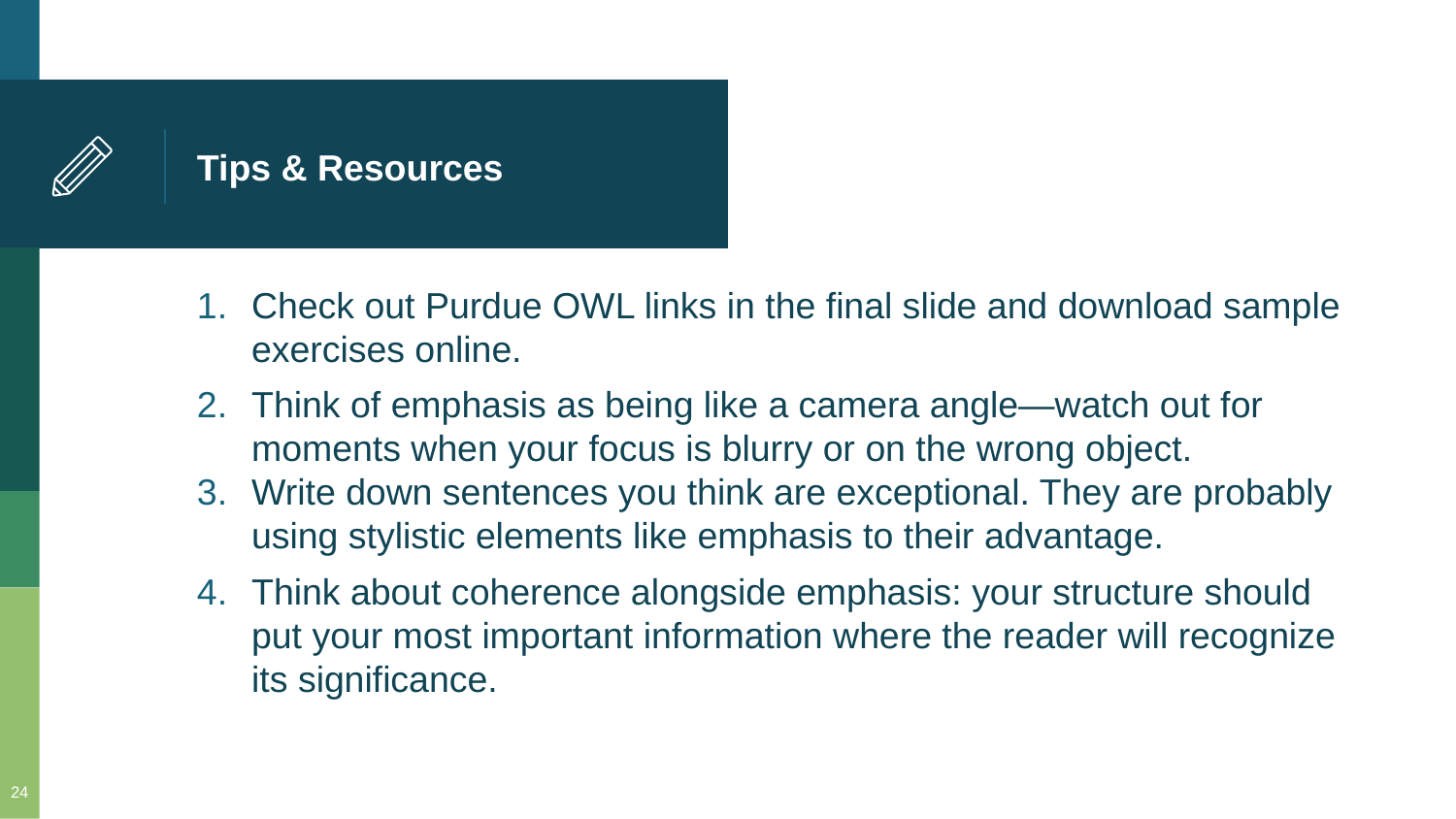

# Tips & Resources

Check out Purdue OWL links in the final slide and download sample exercises online.
Think of emphasis as being like a camera angle—watch out for moments when your focus is blurry or on the wrong object.
Write down sentences you think are exceptional. They are probably using stylistic elements like emphasis to their advantage.
Think about coherence alongside emphasis: your structure should put your most important information where the reader will recognize its significance.

24